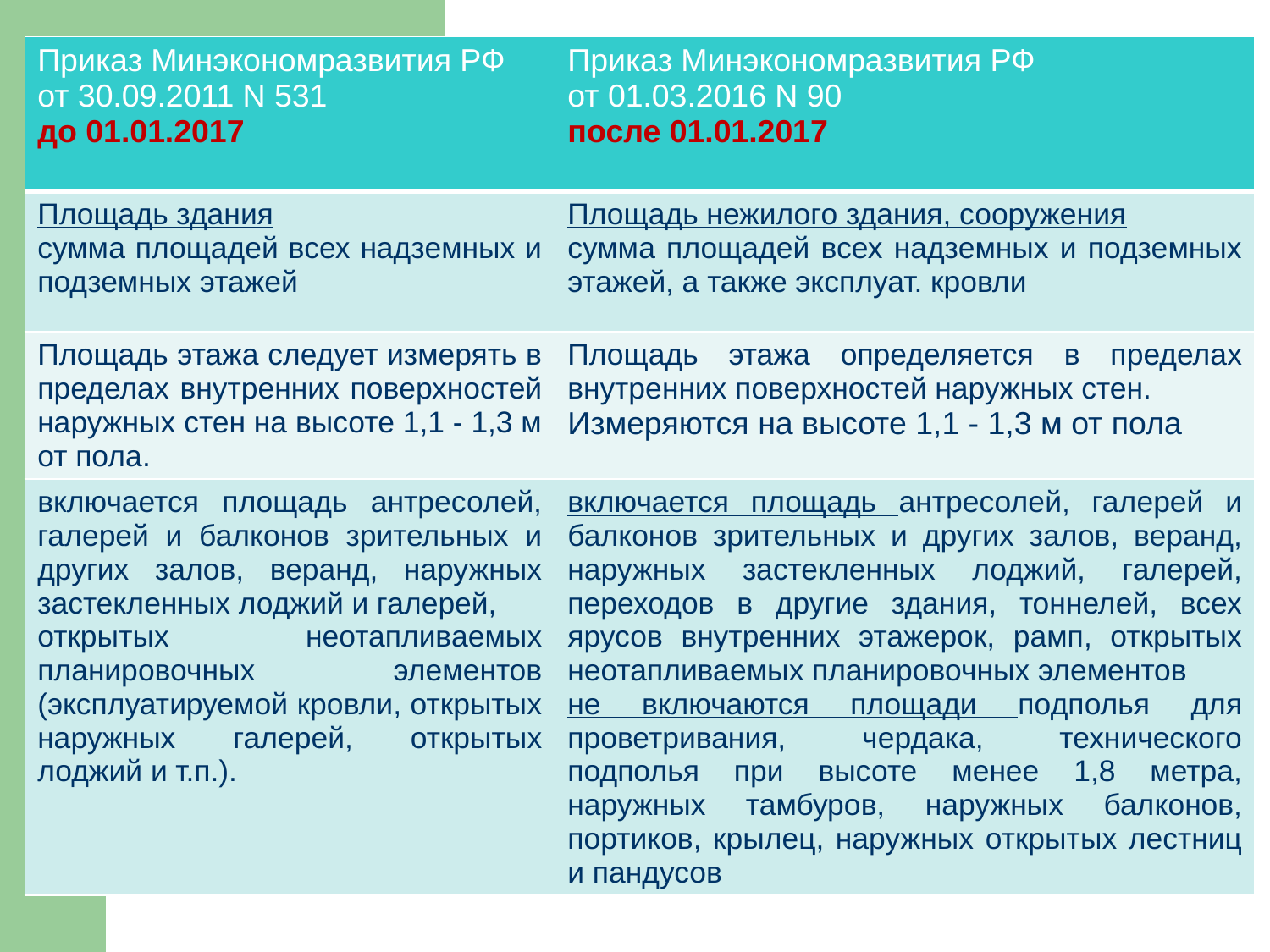

| Приказ Минэкономразвития РФ от 30.09.2011 N 531 до 01.01.2017 | Приказ Минэкономразвития РФ от 01.03.2016 N 90 после 01.01.2017 |
| --- | --- |
| Площадь здания сумма площадей всех надземных и подземных этажей | Площадь нежилого здания, сооружения сумма площадей всех надземных и подземных этажей, а также эксплуат. кровли |
| Площадь этажа следует измерять в пределах внутренних поверхностей наружных стен на высоте 1,1 - 1,3 м от пола. | Площадь этажа определяется в пределах внутренних поверхностей наружных стен. Измеряются на высоте 1,1 - 1,3 м от пола |
| включается площадь антресолей, галерей и балконов зрительных и других залов, веранд, наружных застекленных лоджий и галерей, открытых неотапливаемых планировочных элементов (эксплуатируемой кровли, открытых наружных галерей, открытых лоджий и т.п.). | включается площадь антресолей, галерей и балконов зрительных и других залов, веранд, наружных застекленных лоджий, галерей, переходов в другие здания, тоннелей, всех ярусов внутренних этажерок, рамп, открытых неотапливаемых планировочных элементов не включаются площади подполья для проветривания, чердака, технического подполья при высоте менее 1,8 метра, наружных тамбуров, наружных балконов, портиков, крылец, наружных открытых лестниц и пандусов |